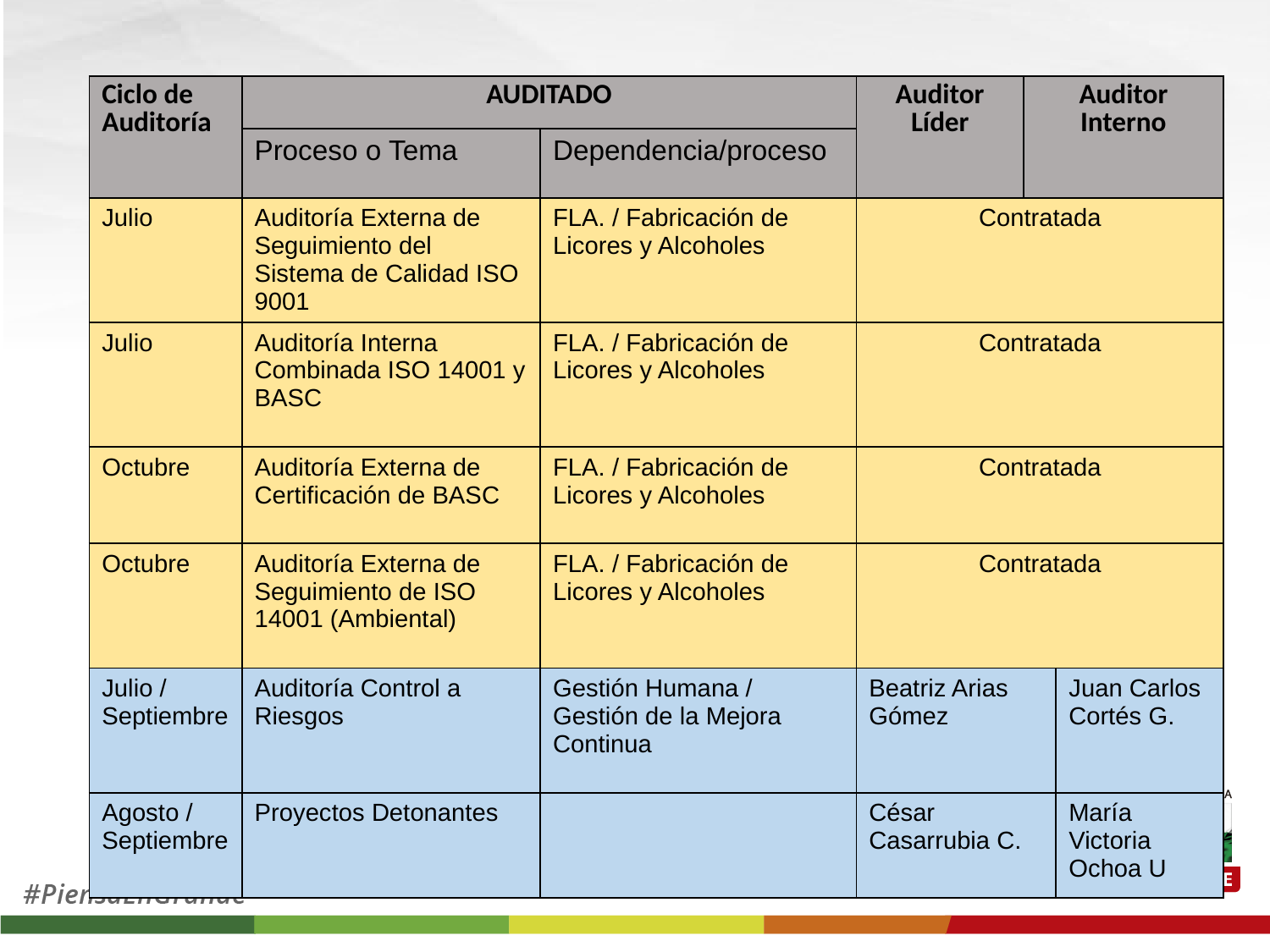

| Ciclo de Auditoría | AUDITADO |  | Auditor Líder | Auditor Interno |  |
| --- | --- | --- | --- | --- | --- |
|  | Proceso o Tema | Dependencia/proceso |  |  |  |
| Julio | Auditoría Externa de Seguimiento del Sistema de Calidad ISO 9001 | FLA. / Fabricación de Licores y Alcoholes | Contratada |  |  |
| Julio | Auditoría Interna Combinada ISO 14001 y BASC | FLA. / Fabricación de Licores y Alcoholes | Contratada |  |  |
| Octubre | Auditoría Externa de Certificación de BASC | FLA. / Fabricación de Licores y Alcoholes | Contratada |  |  |
| Octubre | Auditoría Externa de Seguimiento de ISO 14001 (Ambiental) | FLA. / Fabricación de Licores y Alcoholes | Contratada |  |  |
| Julio / Septiembre | Auditoría Control a Riesgos | Gestión Humana / Gestión de la Mejora Continua | Beatriz Arias Gómez |  | Juan Carlos Cortés G. |
| Agosto / Septiembre | Proyectos Detonantes |  | César Casarrubia C. |  | María Victoria Ochoa U |